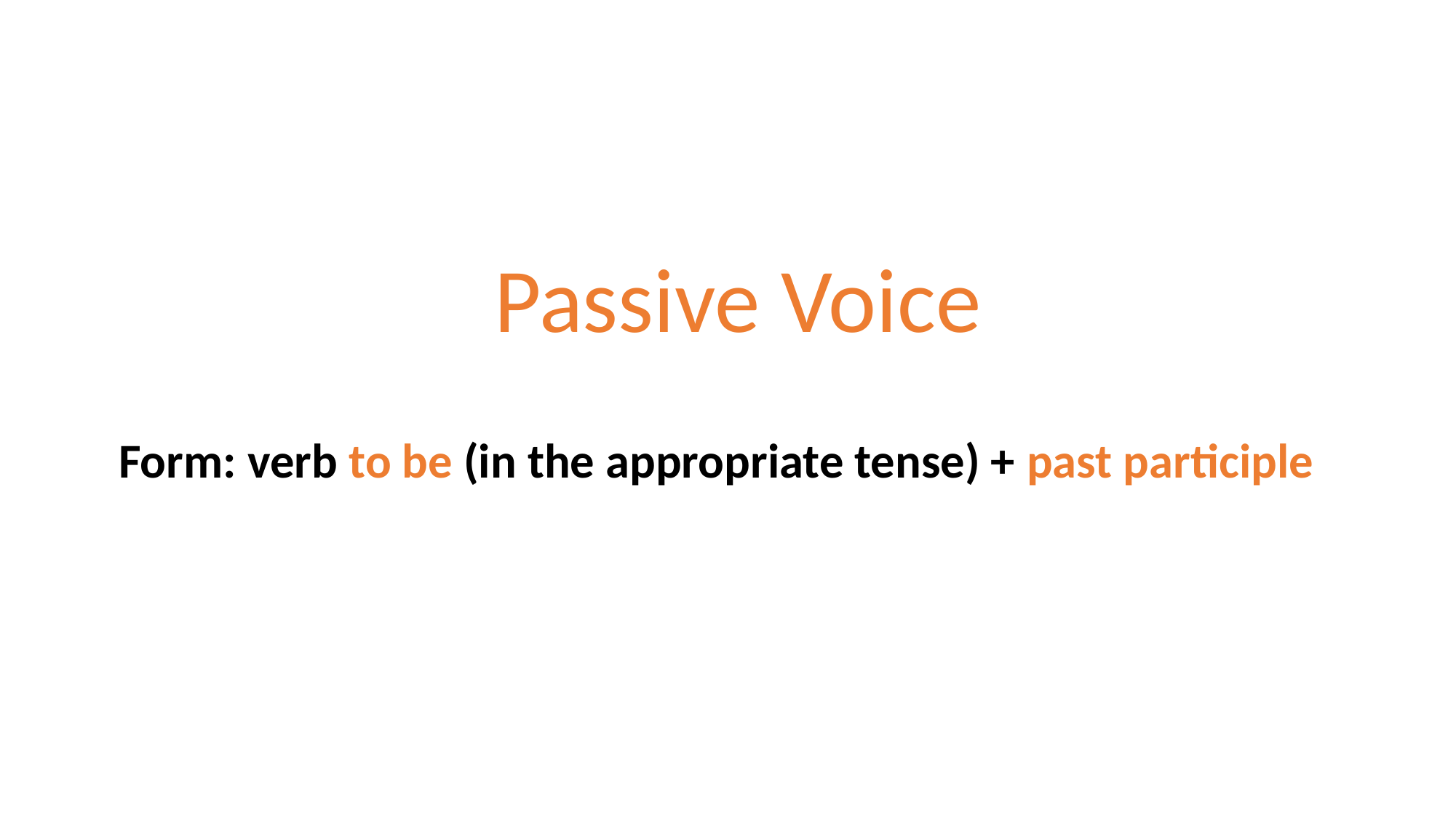

# Passive Voice
Form: verb to be (in the appropriate tense) + past participle